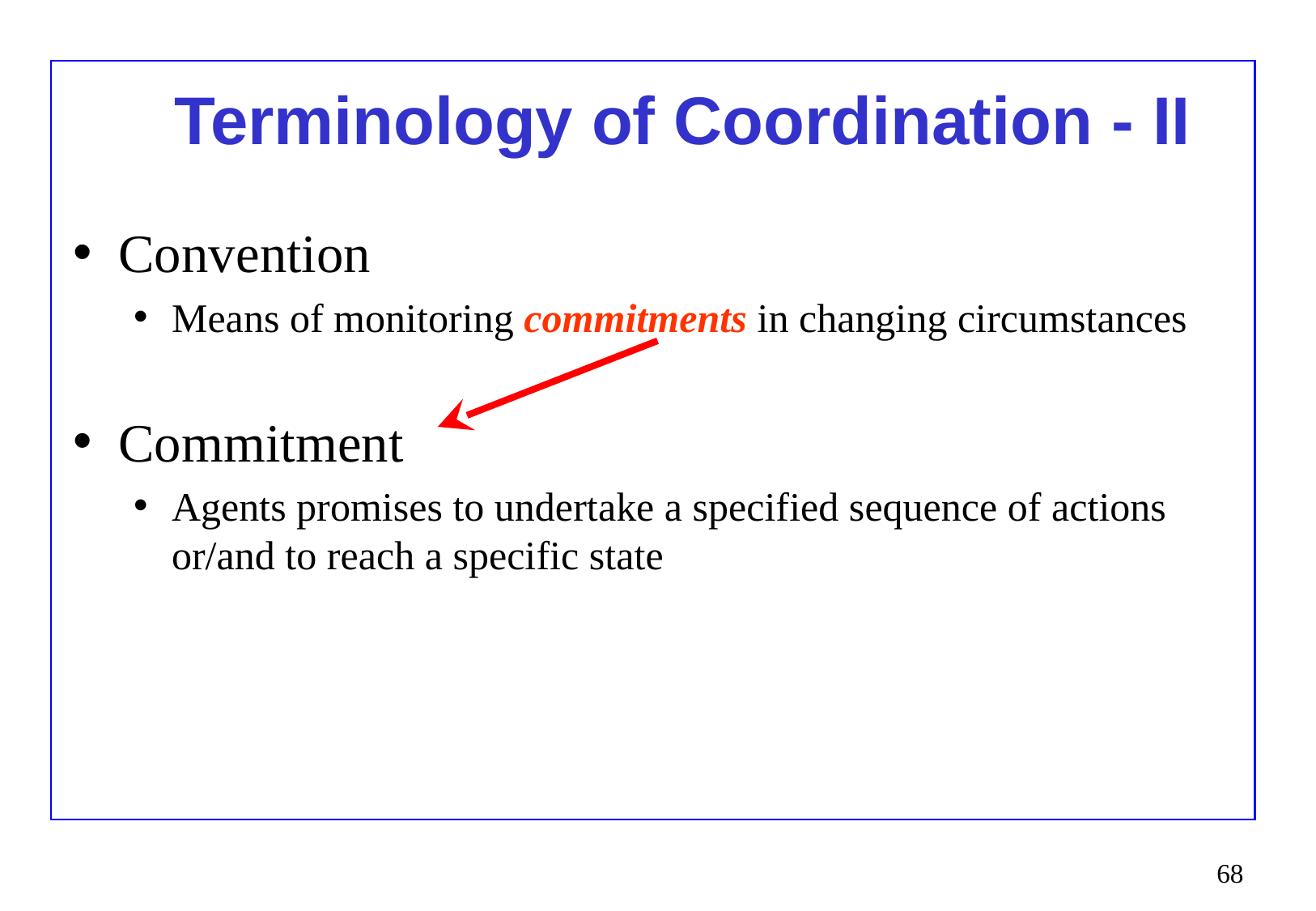

# Terminology of Coordination - II
Convention
Means of monitoring commitments in changing circumstances

Commitment
Agents promises to undertake a specified sequence of actions or/and to reach a specific state